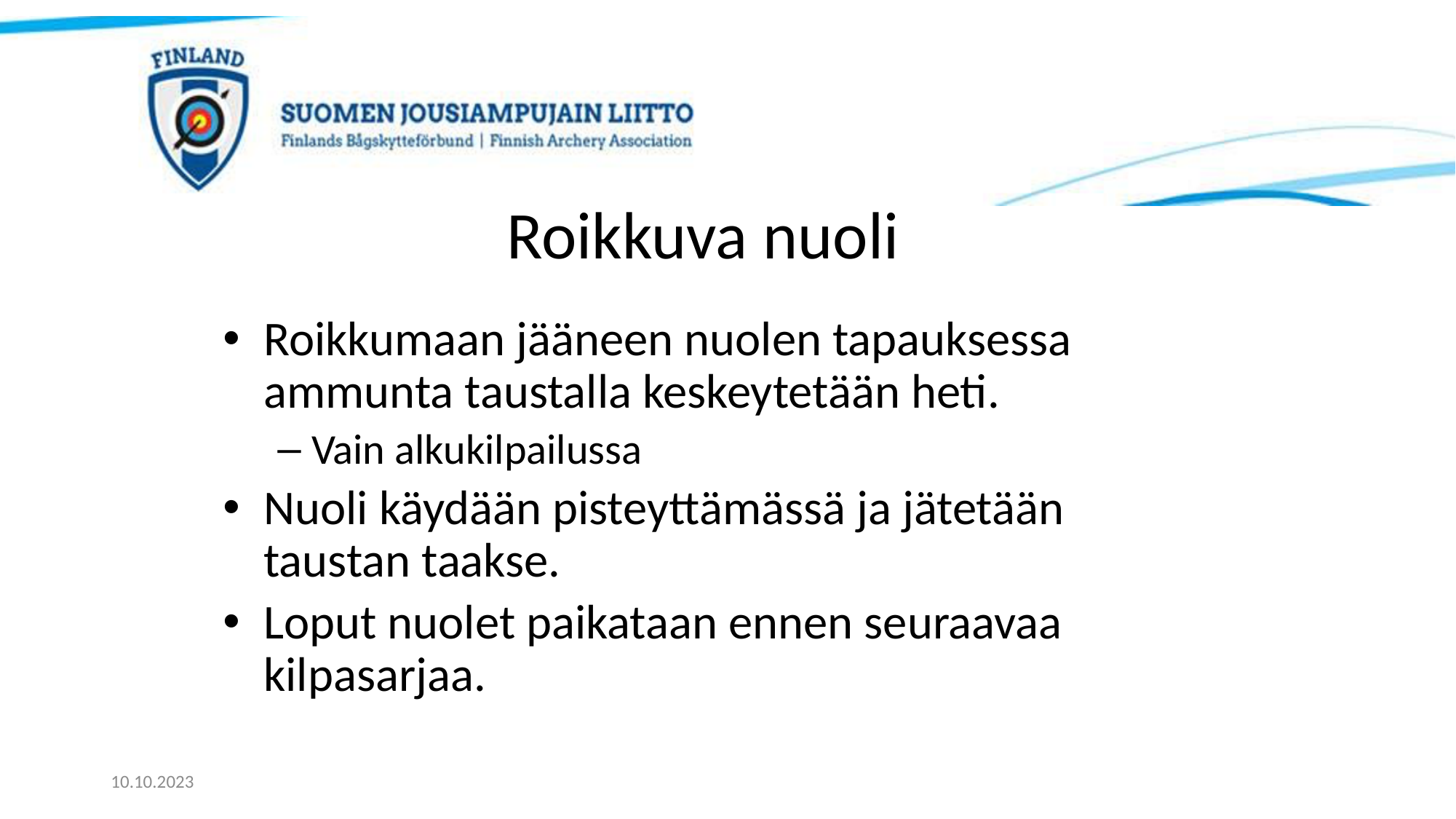

# Roikkuva nuoli
Roikkumaan jääneen nuolen tapauksessa ammunta taustalla keskeytetään heti.
Vain alkukilpailussa
Nuoli käydään pisteyttämässä ja jätetään taustan taakse.
Loput nuolet paikataan ennen seuraavaa kilpasarjaa.
10.10.2023